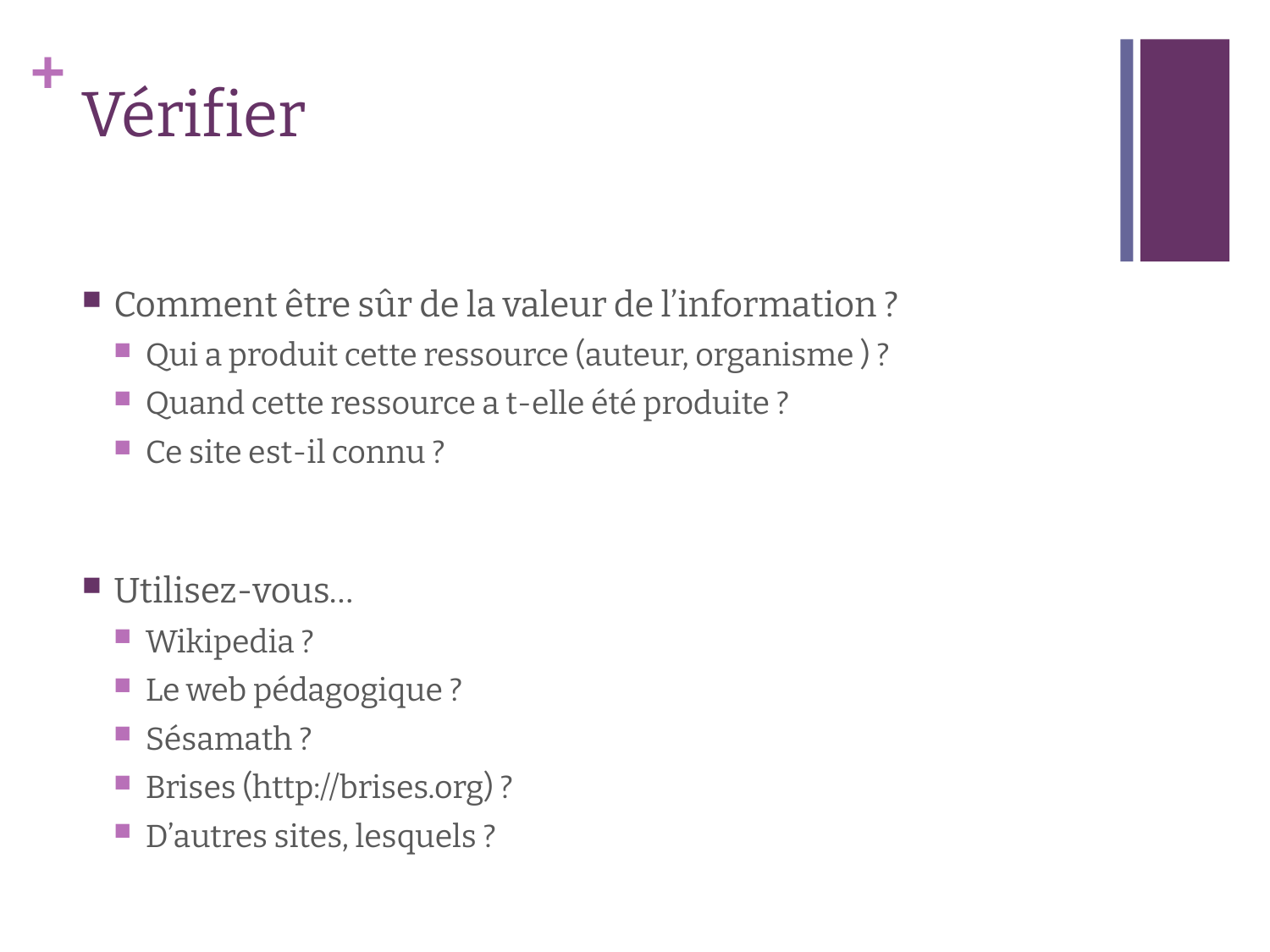

# Vérifier
Comment être sûr de la valeur de l’information ?
Qui a produit cette ressource (auteur, organisme ) ?
Quand cette ressource a t-elle été produite ?
Ce site est-il connu ?

Utilisez-vous…
Wikipedia ?
Le web pédagogique ?
Sésamath ?
Brises (http://brises.org) ?
D’autres sites, lesquels ?